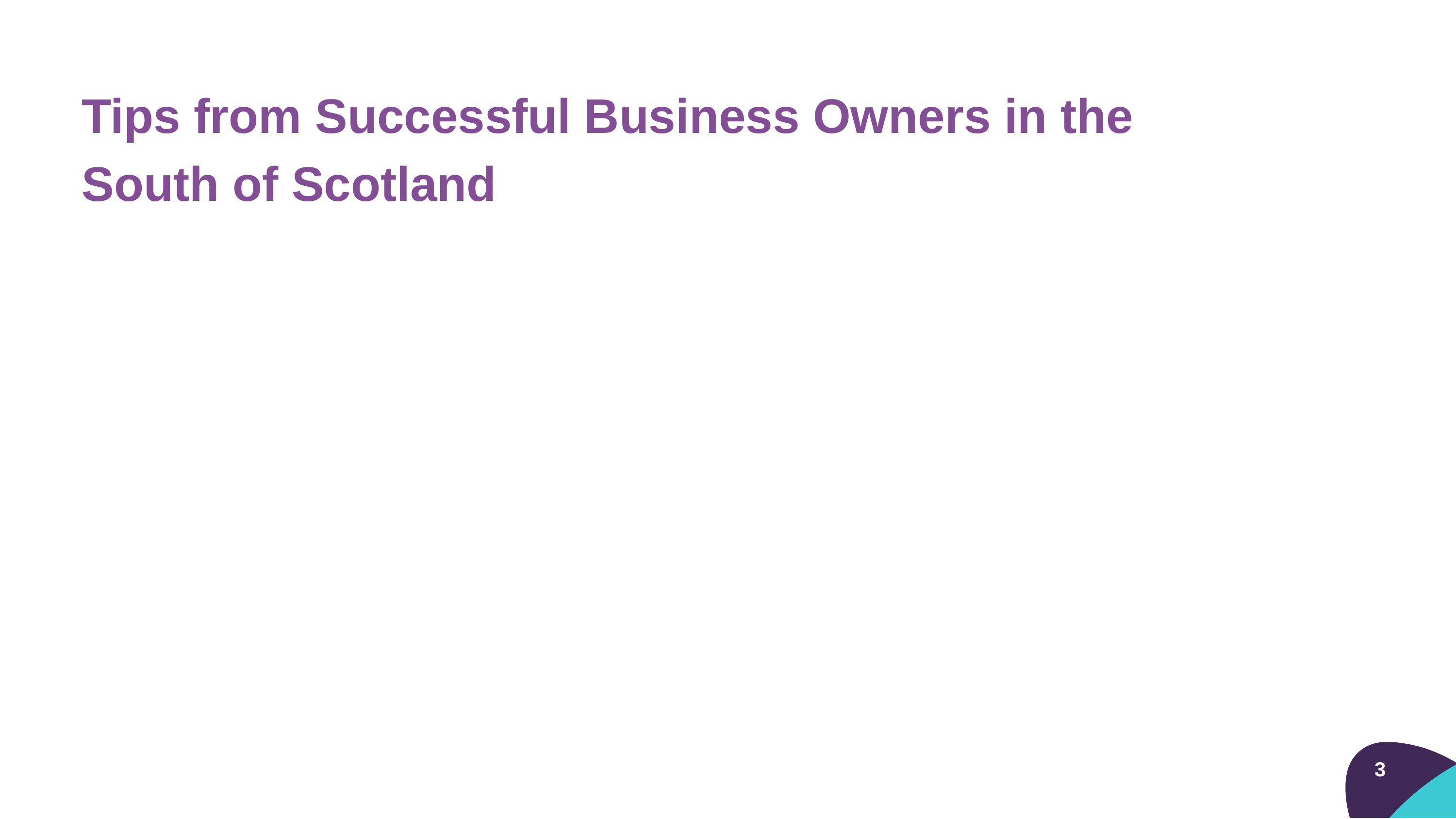

Tips from Successful Business Owners in the South of Scotland

3